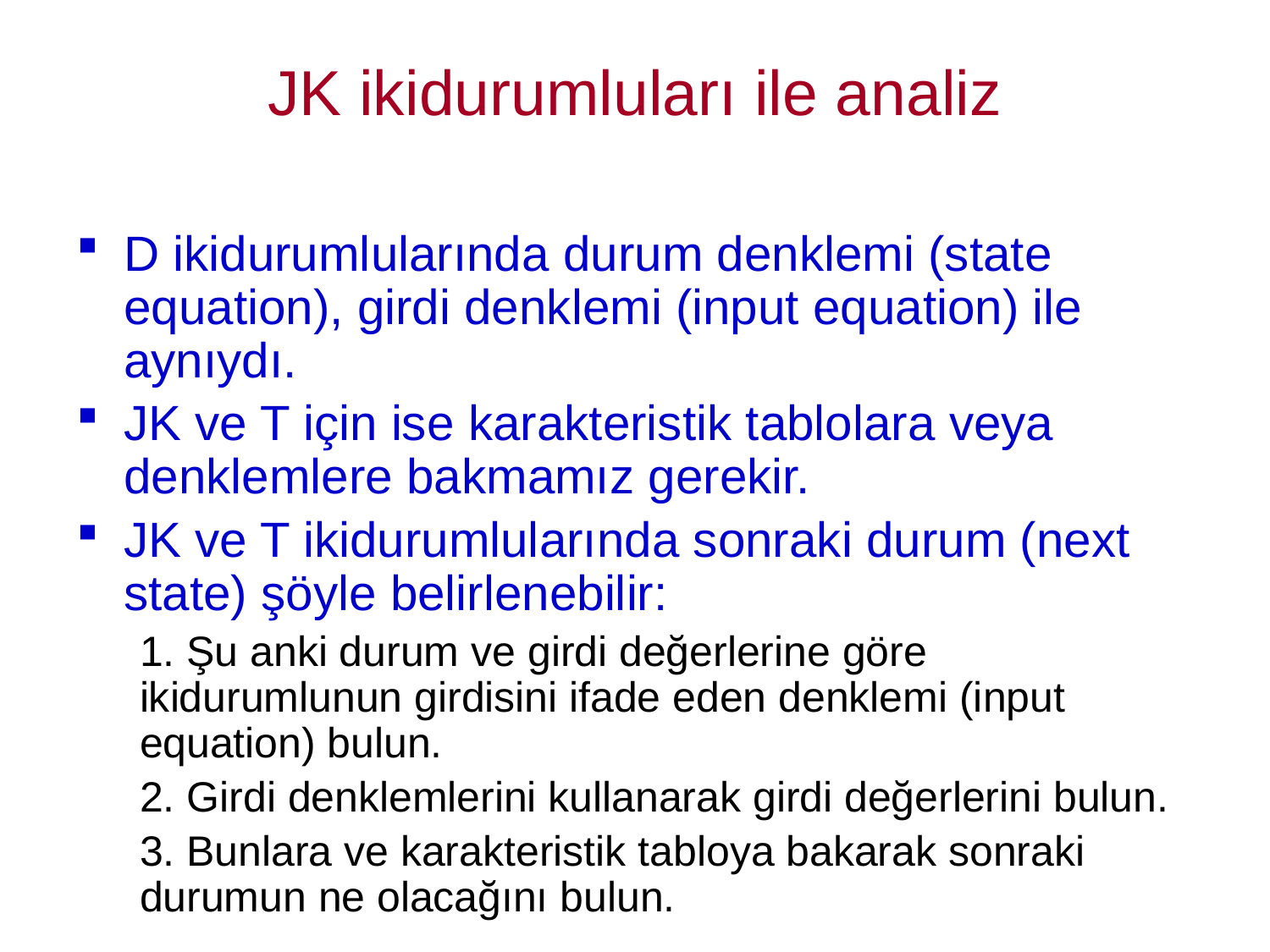

# JK ikidurumluları ile analiz
D ikidurumlularında durum denklemi (state equation), girdi denklemi (input equation) ile aynıydı.
JK ve T için ise karakteristik tablolara veya denklemlere bakmamız gerekir.
JK ve T ikidurumlularında sonraki durum (next state) şöyle belirlenebilir:
1. Şu anki durum ve girdi değerlerine göre ikidurumlunun girdisini ifade eden denklemi (input equation) bulun.
2. Girdi denklemlerini kullanarak girdi değerlerini bulun.
3. Bunlara ve karakteristik tabloya bakarak sonraki durumun ne olacağını bulun.